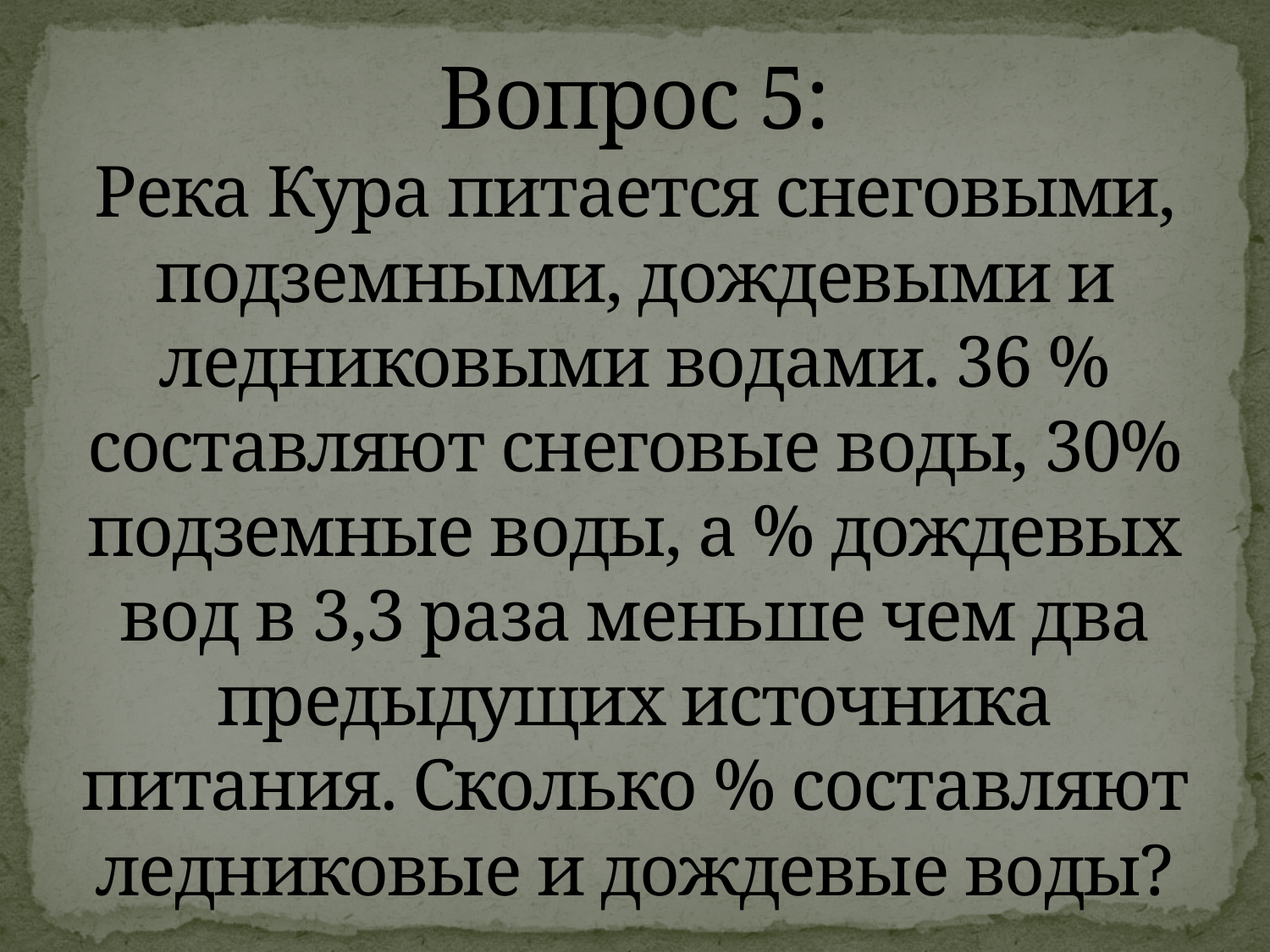

# Вопрос 5: Река Кура питается снеговыми, подземными, дождевыми и ледниковыми водами. 36 % составляют снеговые воды, 30% подземные воды, а % дождевых вод в 3,3 раза меньше чем два предыдущих источника питания. Сколько % составляют ледниковые и дождевые воды?